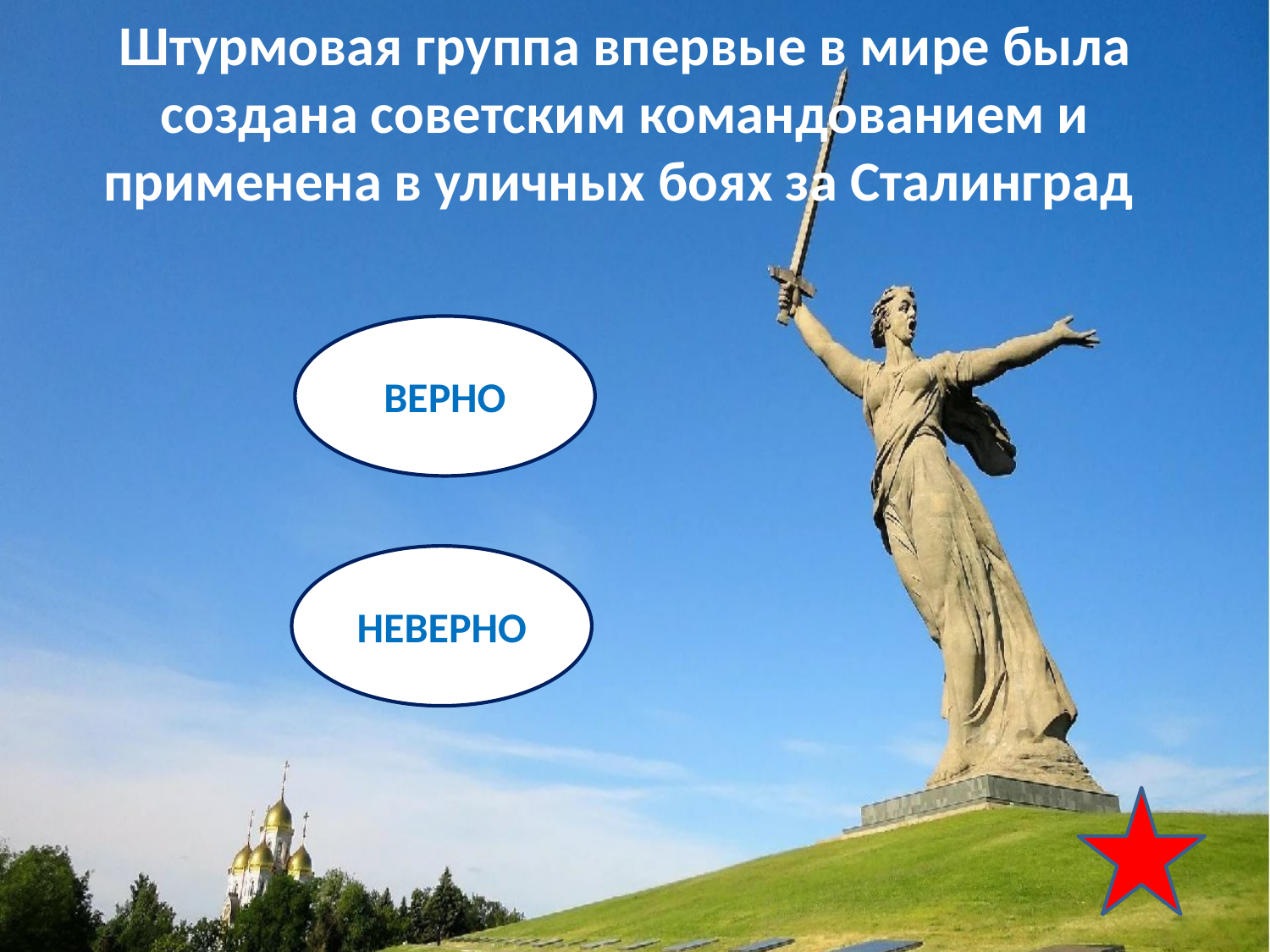

Штурмовая группа впервые в мире была создана советским командованием и применена в уличных боях за Сталинград
ВЕРНО
НЕВЕРНО